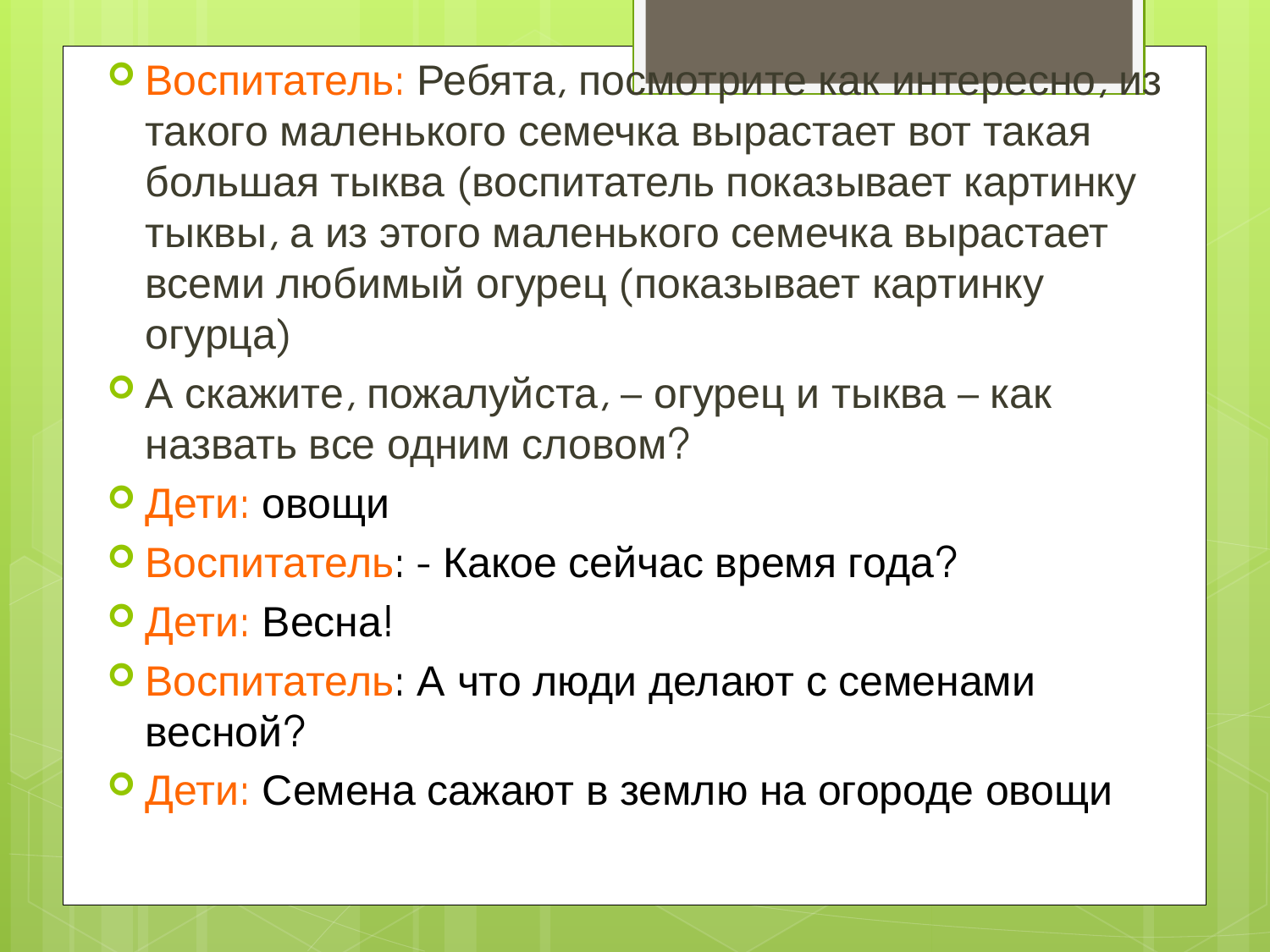

Воспитатель: Ребята, посмотрите как интересно, из такого маленького семечка вырастает вот такая большая тыква (воспитатель показывает картинку тыквы, а из этого маленького семечка вырастает всеми любимый огурец (показывает картинку огурца)
А скажите, пожалуйста, – огурец и тыква – как назвать все одним словом?
Дети: овощи
Воспитатель: - Какое сейчас время года?
Дети: Весна!
Воспитатель: А что люди делают с семенами весной?
Дети: Семена сажают в землю на огороде овощи